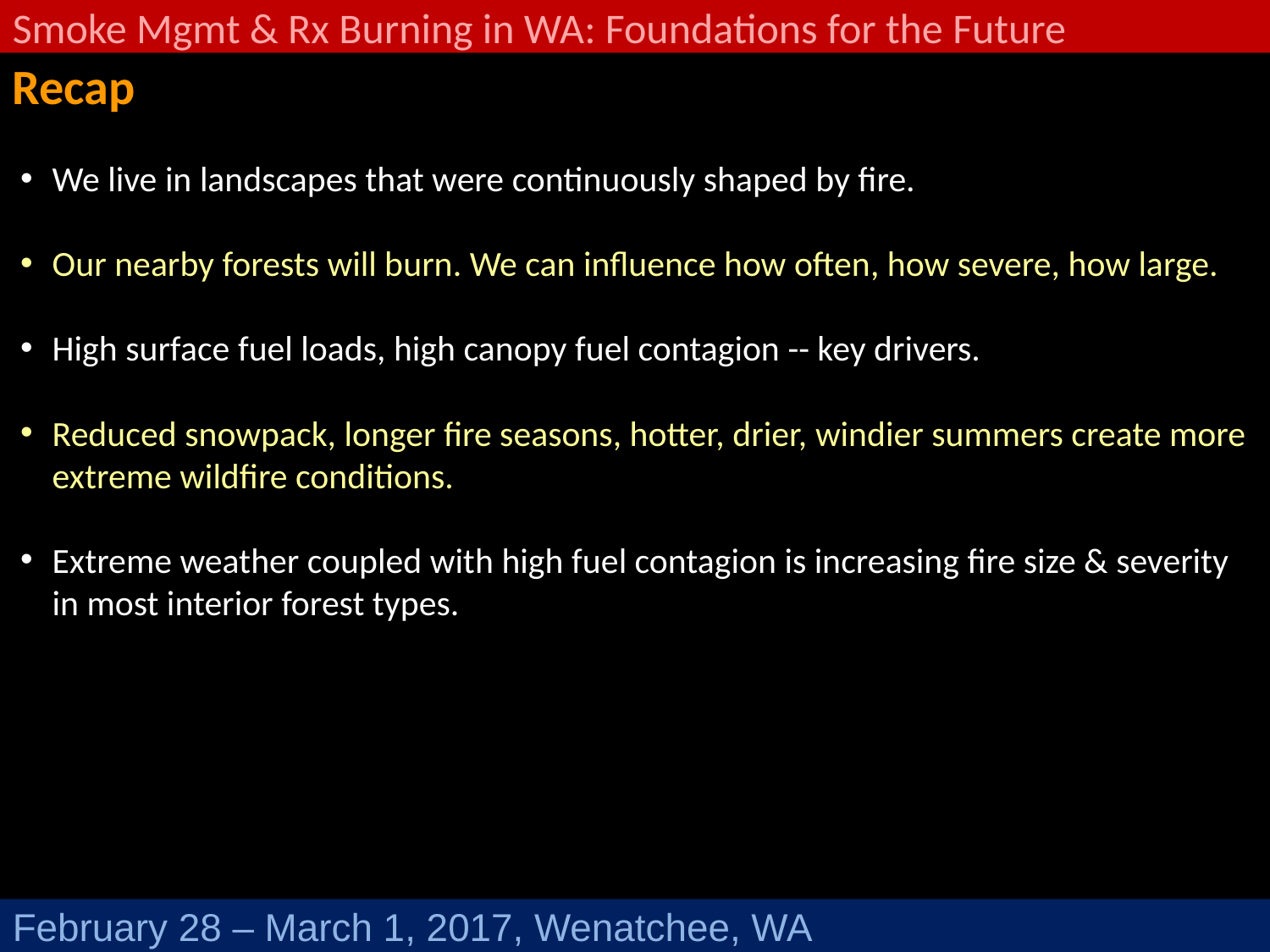

Smoke Mgmt & Rx Burning in WA: Foundations for the Future
February 28 – March 1, 2017, Wenatchee, WA

Recap

We live in landscapes that were continuously shaped by fire.

Our nearby forests will burn. We can influence how often, how severe, how large.

High surface fuel loads, high canopy fuel contagion -- key drivers.

Reduced snowpack, longer fire seasons, hotter, drier, windier summers create more extreme wildfire conditions.

Extreme weather coupled with high fuel contagion is increasing fire size & severity in most interior forest types.